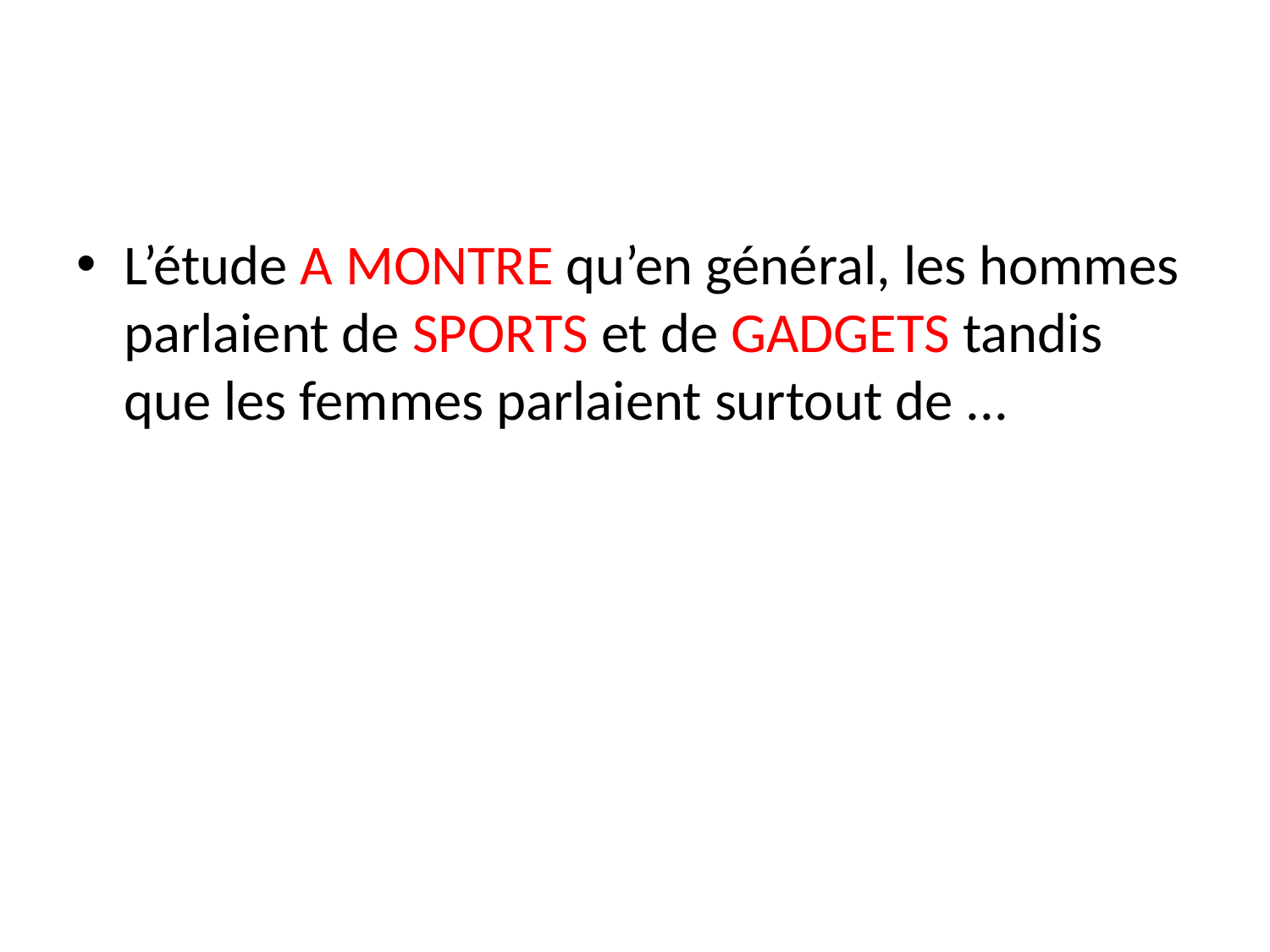

#
L’étude A MONTRE qu’en général, les hommes parlaient de SPORTS et de GADGETS tandis que les femmes parlaient surtout de ...